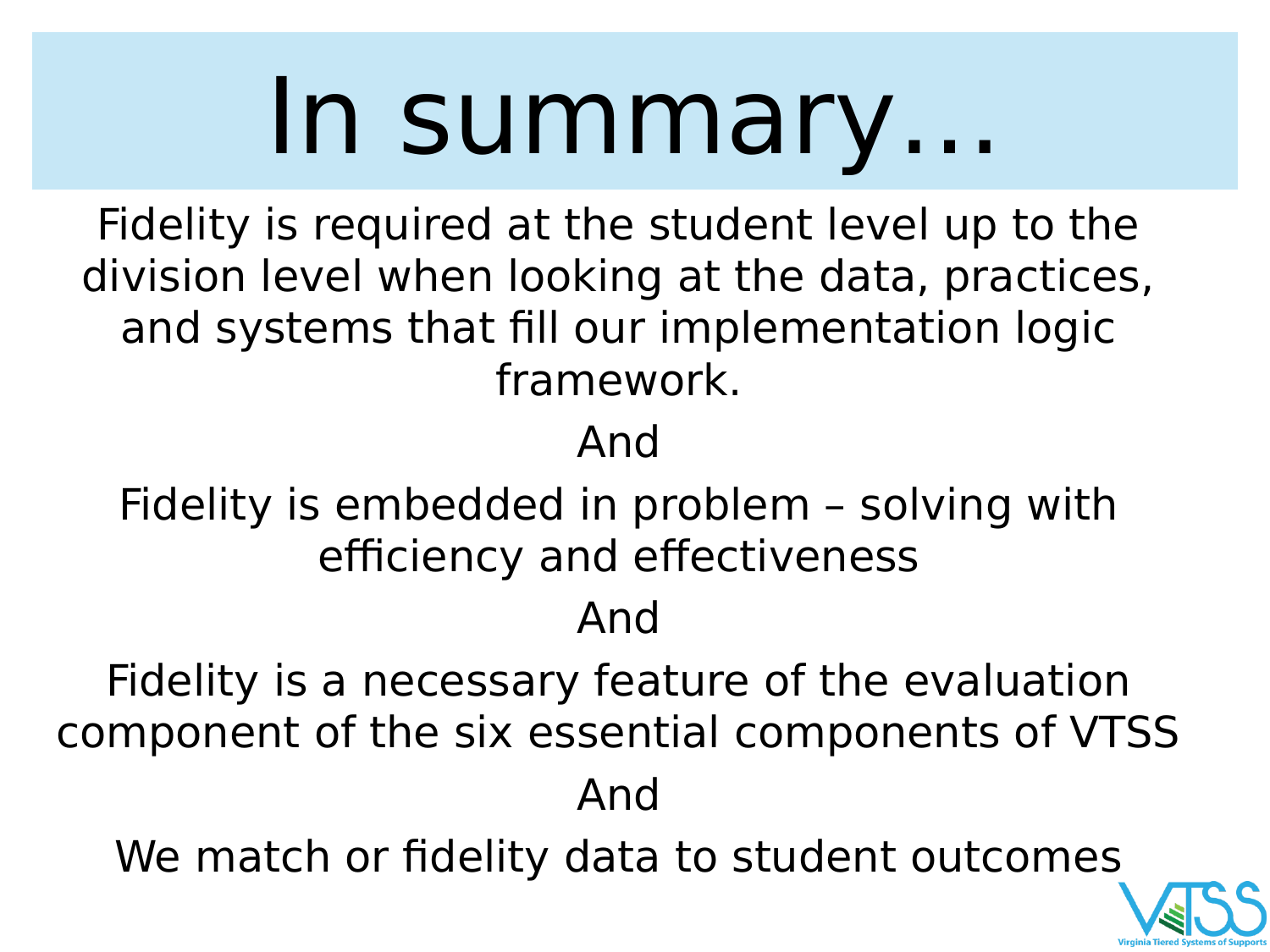

# In summary…
Fidelity is required at the student level up to the division level when looking at the data, practices, and systems that fill our implementation logic framework.
And
Fidelity is embedded in problem – solving with efficiency and effectiveness
And
Fidelity is a necessary feature of the evaluation component of the six essential components of VTSS
And
We match or fidelity data to student outcomes